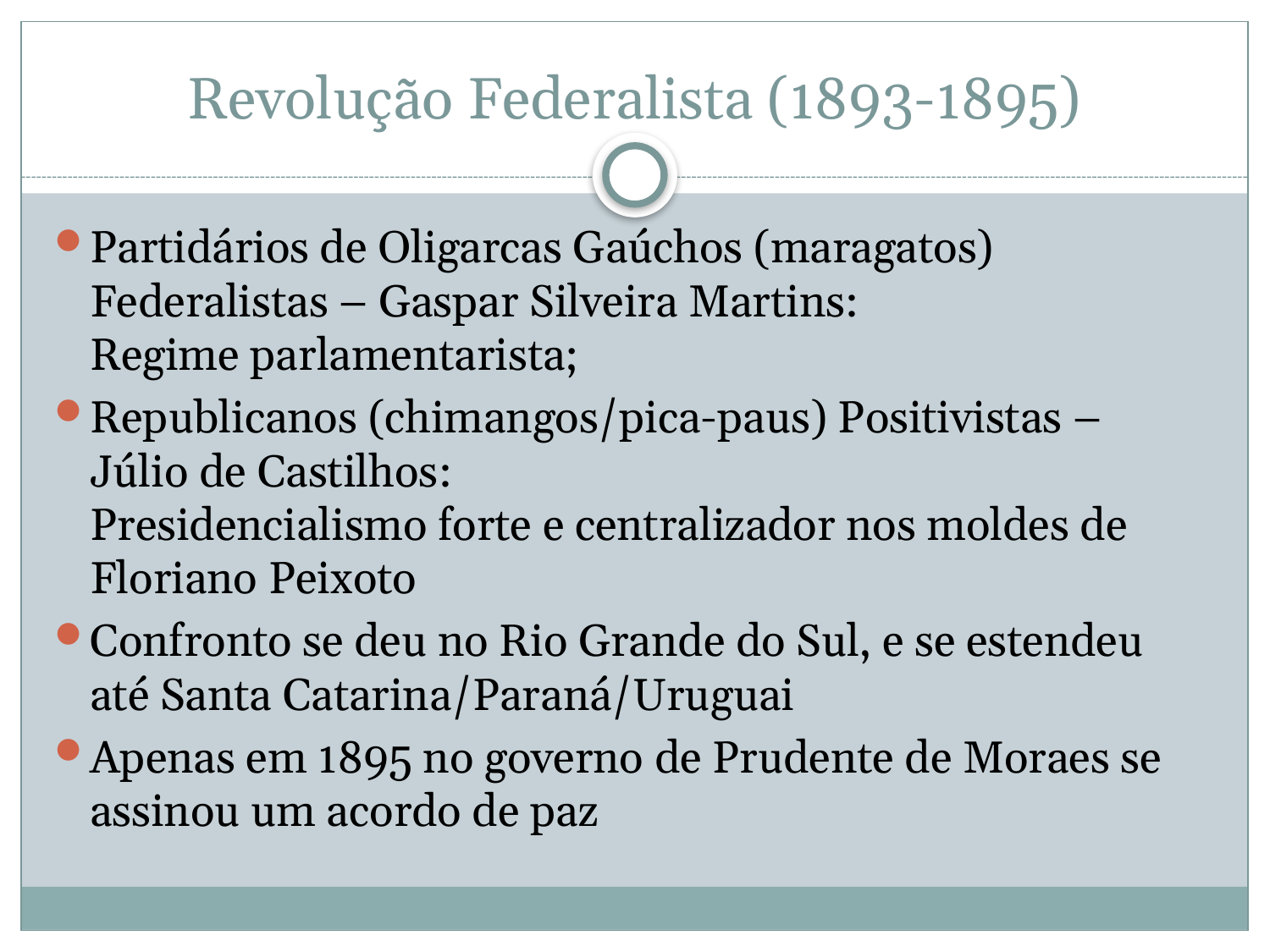

# Revolução Federalista (1893-1895)
Partidários de Oligarcas Gaúchos (maragatos) Federalistas – Gaspar Silveira Martins:
Regime parlamentarista;
Republicanos (chimangos/pica-paus) Positivistas – Júlio de Castilhos:
Presidencialismo forte e centralizador nos moldes de Floriano Peixoto
Confronto se deu no Rio Grande do Sul, e se estendeu até Santa Catarina/Paraná/Uruguai
Apenas em 1895 no governo de Prudente de Moraes se assinou um acordo de paz